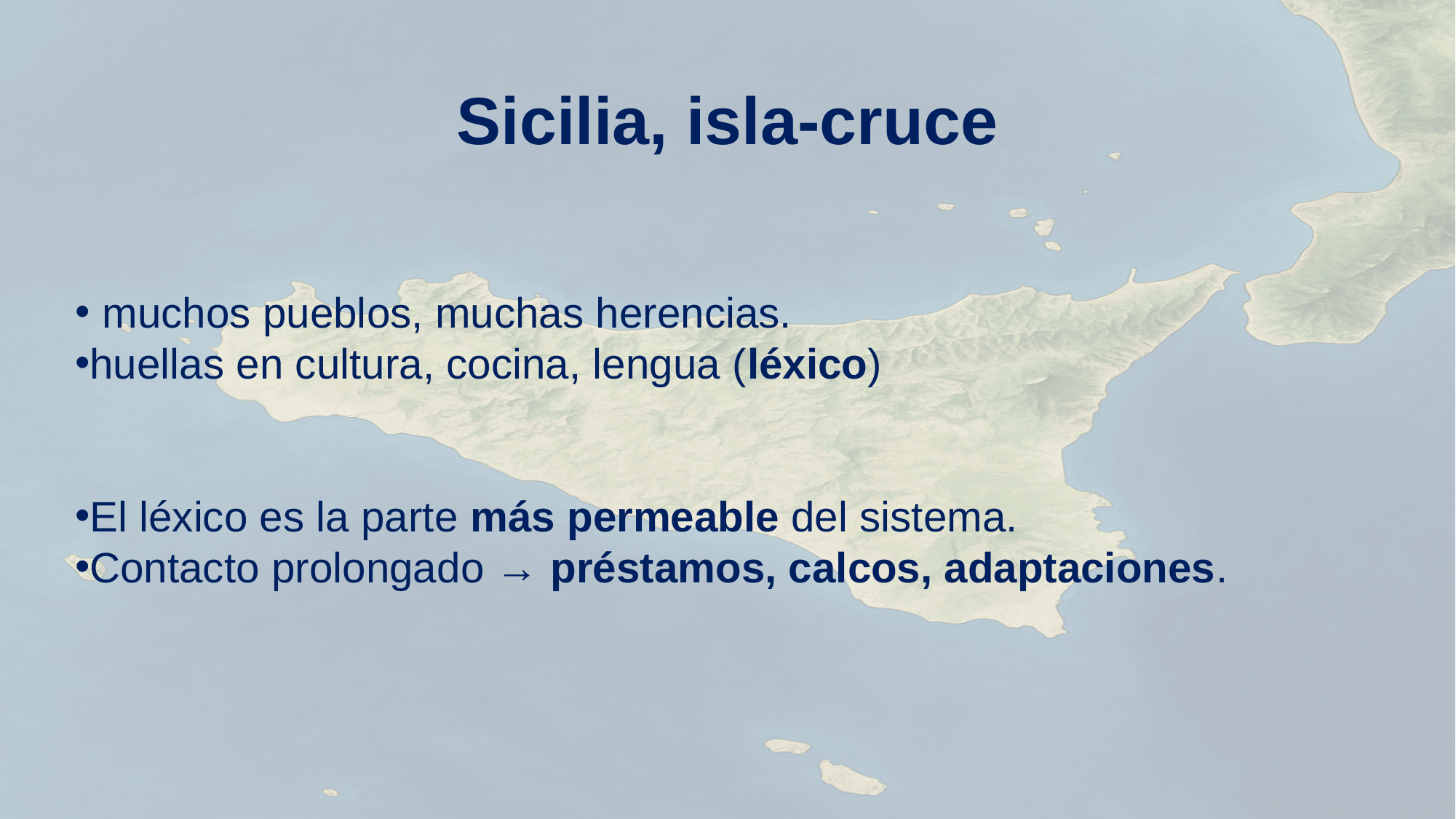

# Sicilia, isla-cruce
muchos pueblos, muchas herencias.
huellas en cultura, cocina, lengua (léxico)

El léxico es la parte más permeable del sistema.
Contacto prolongado → préstamos, calcos, adaptaciones.